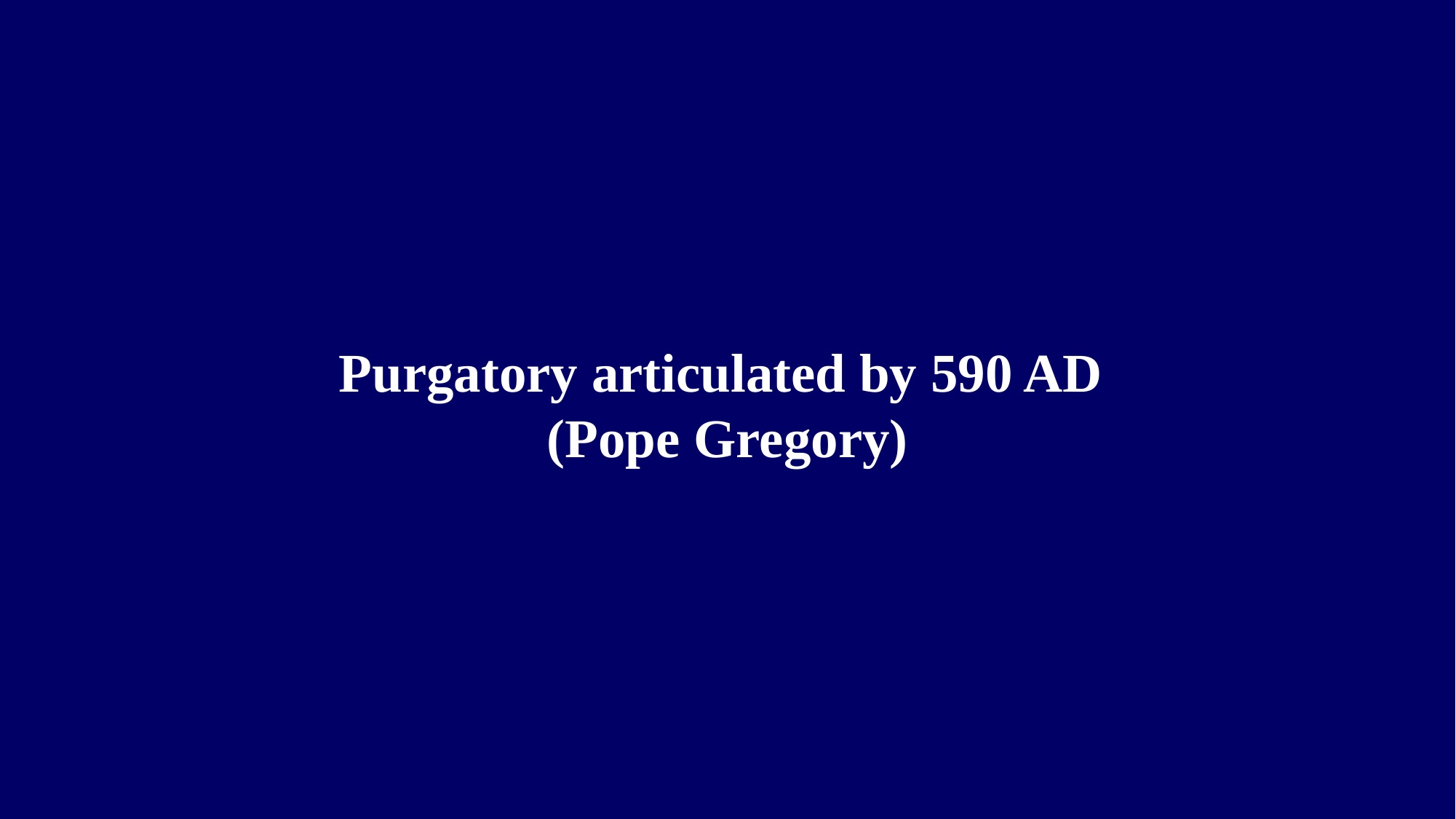

# Purgatory articulated by 590 AD (Pope Gregory)